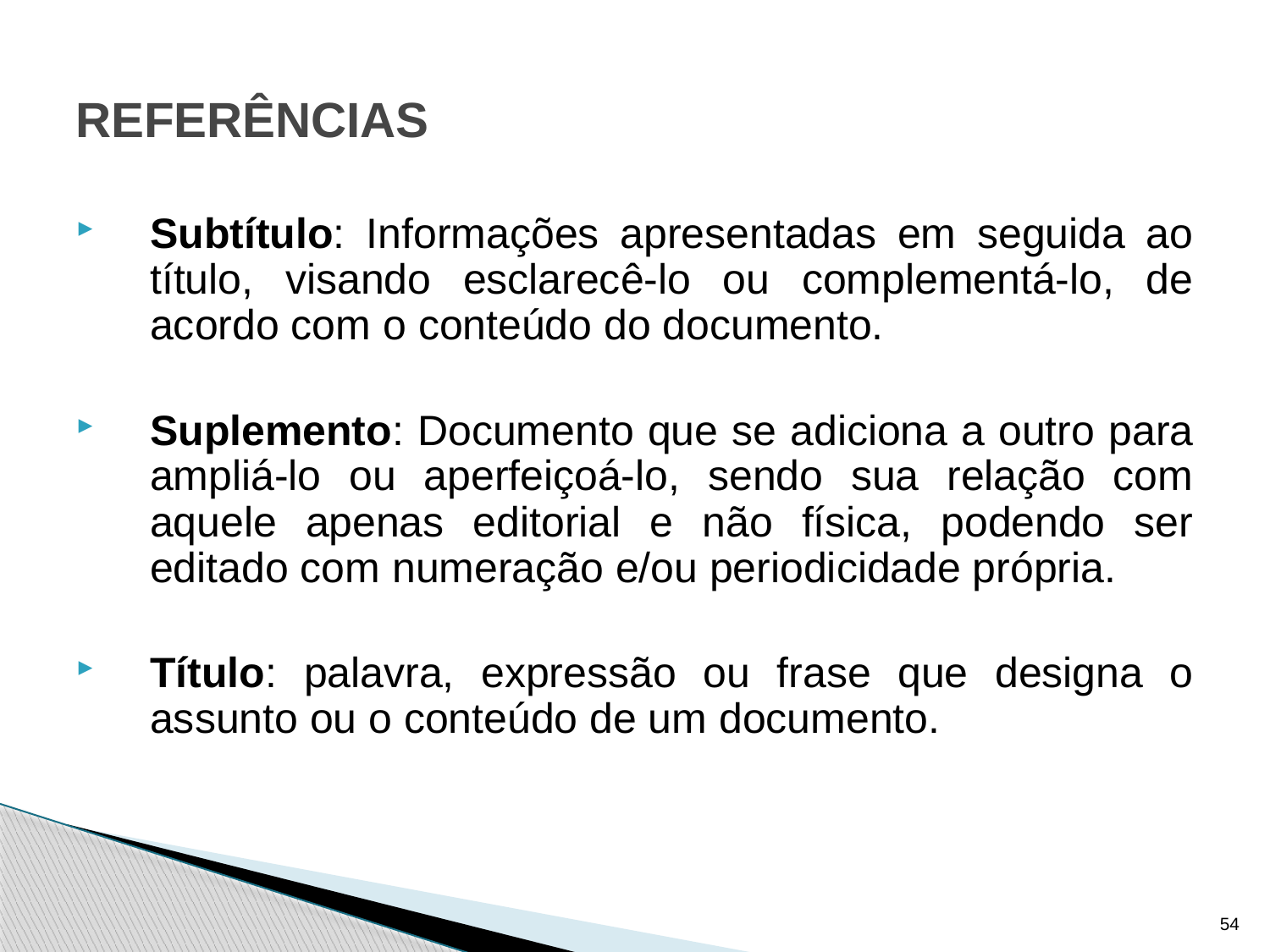

# REFERÊNCIAS
Subtítulo: Informações apresentadas em seguida ao título, visando esclarecê-lo ou complementá-lo, de acordo com o conteúdo do documento.

Suplemento: Documento que se adiciona a outro para ampliá-lo ou aperfeiçoá-lo, sendo sua relação com aquele apenas editorial e não física, podendo ser editado com numeração e/ou periodicidade própria.

Título: palavra, expressão ou frase que designa o assunto ou o conteúdo de um documento.
54